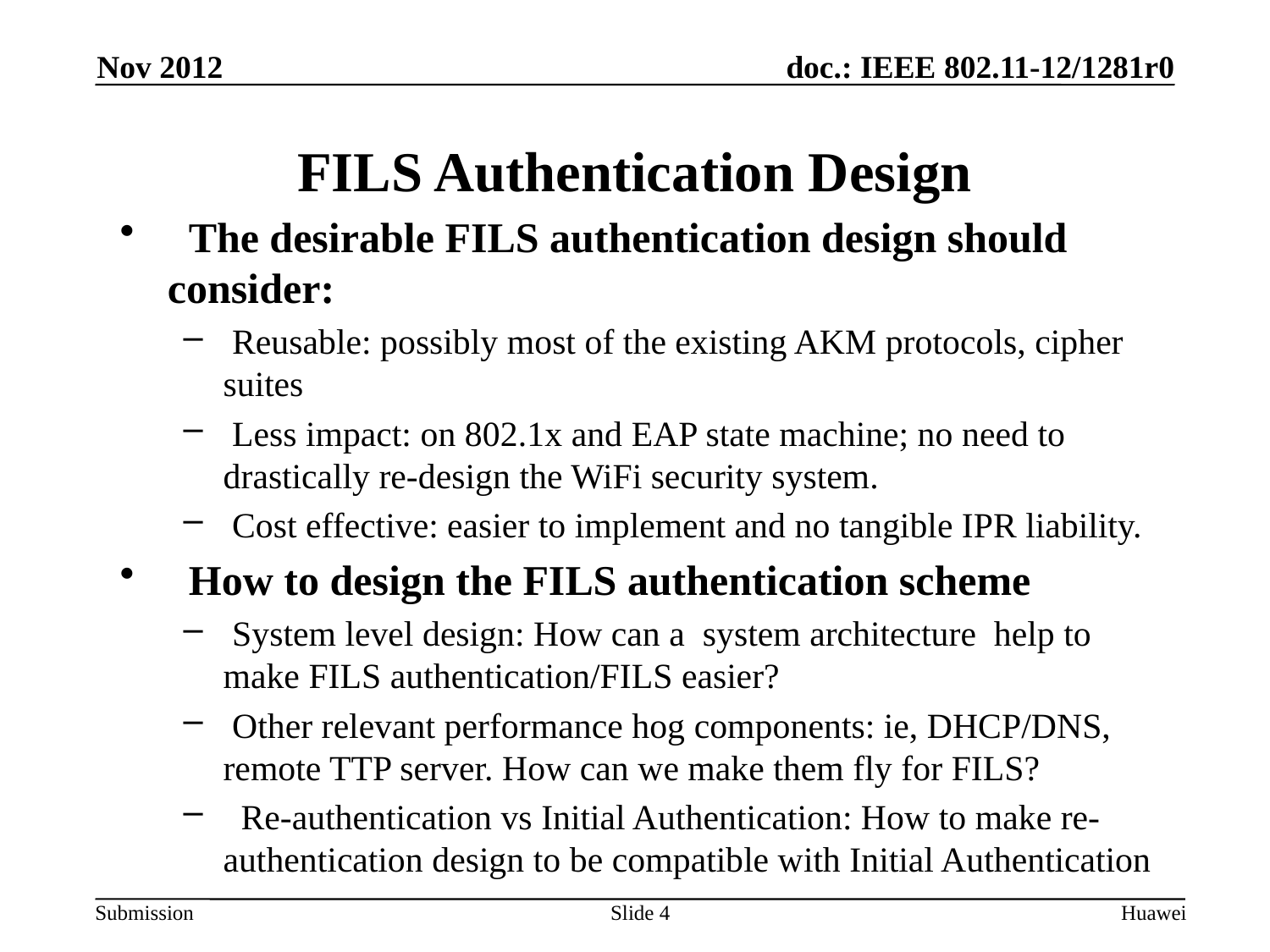

Nov 2012
# FILS Authentication Design
  The desirable FILS authentication design should consider:
 Reusable: possibly most of the existing AKM protocols, cipher suites
 Less impact: on 802.1x and EAP state machine; no need to drastically re-design the WiFi security system.
 Cost effective: easier to implement and no tangible IPR liability.
  How to design the FILS authentication scheme
 System level design: How can a  system architecture  help to make FILS authentication/FILS easier?
 Other relevant performance hog components: ie, DHCP/DNS, remote TTP server. How can we make them fly for FILS?
  Re-authentication vs Initial Authentication: How to make re-authentication design to be compatible with Initial Authentication

Slide 4
Huawei